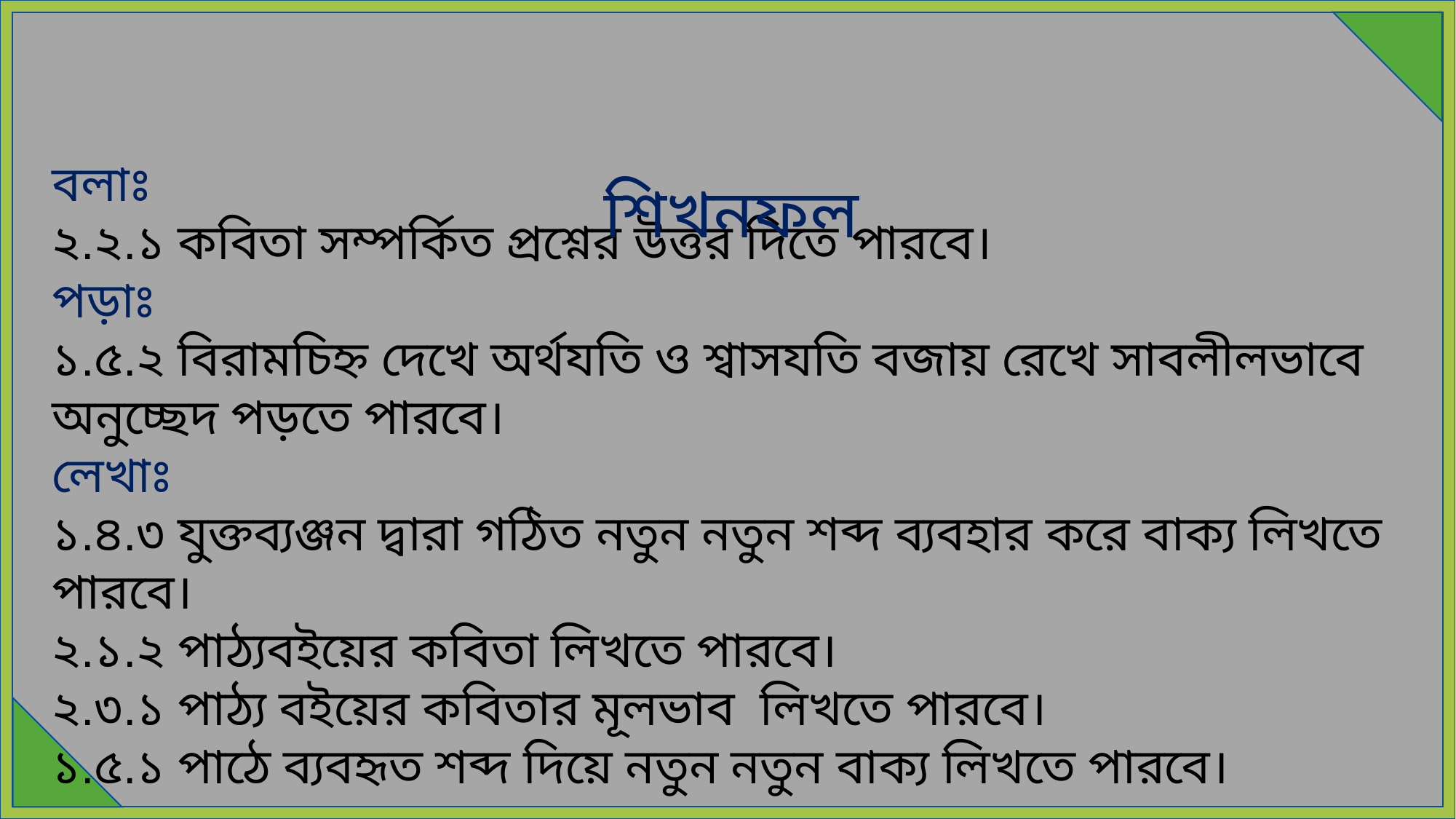

শিখনফল
বলাঃ
২.২.১ কবিতা সম্পর্কিত প্রশ্নের উত্তর দিতে পারবে।
পড়াঃ
১.৫.২ বিরামচিহ্ন দেখে অর্থযতি ও শ্বাসযতি বজায় রেখে সাবলীলভাবে অনুচ্ছেদ পড়তে পারবে।
লেখাঃ
১.৪.৩ যুক্তব্যঞ্জন দ্বারা গঠিত নতুন নতুন শব্দ ব্যবহার করে বাক্য লিখতে পারবে।
২.১.২ পাঠ্যবইয়ের কবিতা লিখতে পারবে।
২.৩.১ পাঠ্য বইয়ের কবিতার মূলভাব  লিখতে পারবে।
১.৫.১ পাঠে ব্যবহৃত শব্দ দিয়ে নতুন নতুন বাক্য লিখতে পারবে।